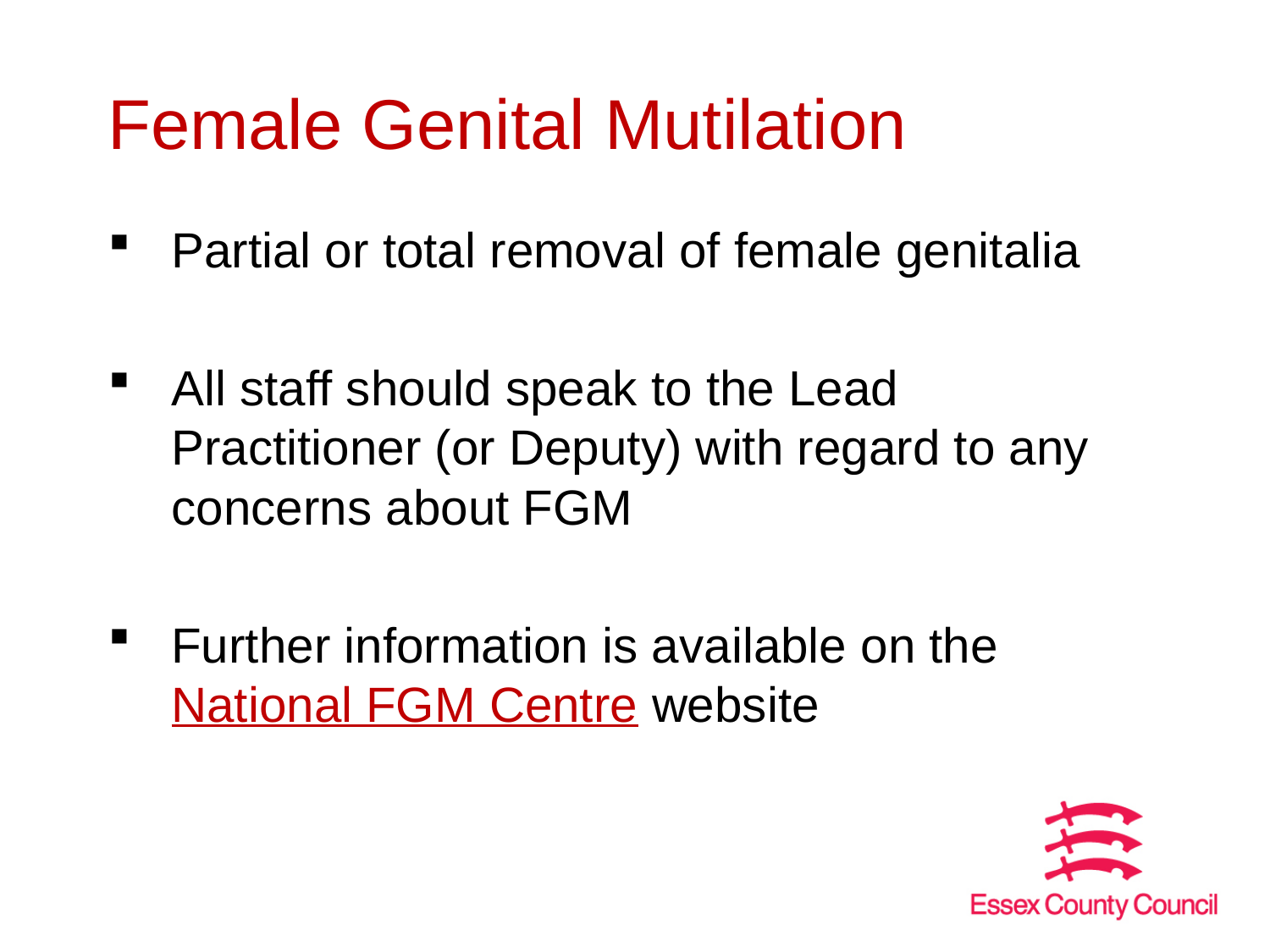

# Female Genital Mutilation

Partial or total removal of female genitalia

All staff should speak to the Lead Practitioner (or Deputy) with regard to any concerns about FGM

Further information is available on the National FGM Centre website